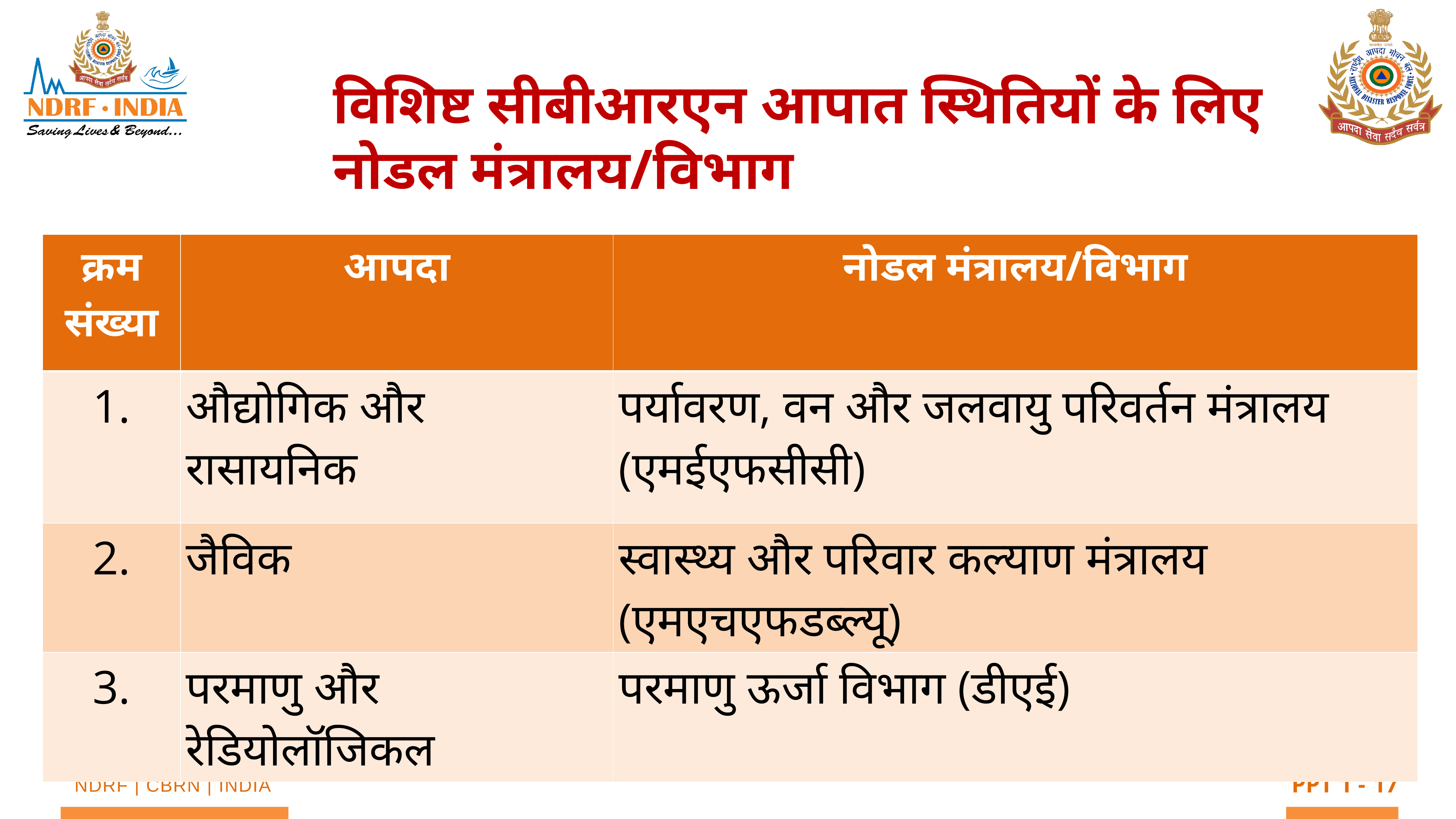

विशिष्ट सीबीआरएन आपात स्थितियों के लिए नोडल मंत्रालय/विभाग
| क्रम संख्या | आपदा | नोडल मंत्रालय/विभाग |
| --- | --- | --- |
| 1. | औद्योगिक और रासायनिक | पर्यावरण, वन और जलवायु परिवर्तन मंत्रालय (एमईएफसीसी) |
| 2. | जैविक | स्वास्थ्य और परिवार कल्याण मंत्रालय (एमएचएफडब्ल्यू) |
| 3. | परमाणु और रेडियोलॉजिकल | परमाणु ऊर्जा विभाग (डीएई) |